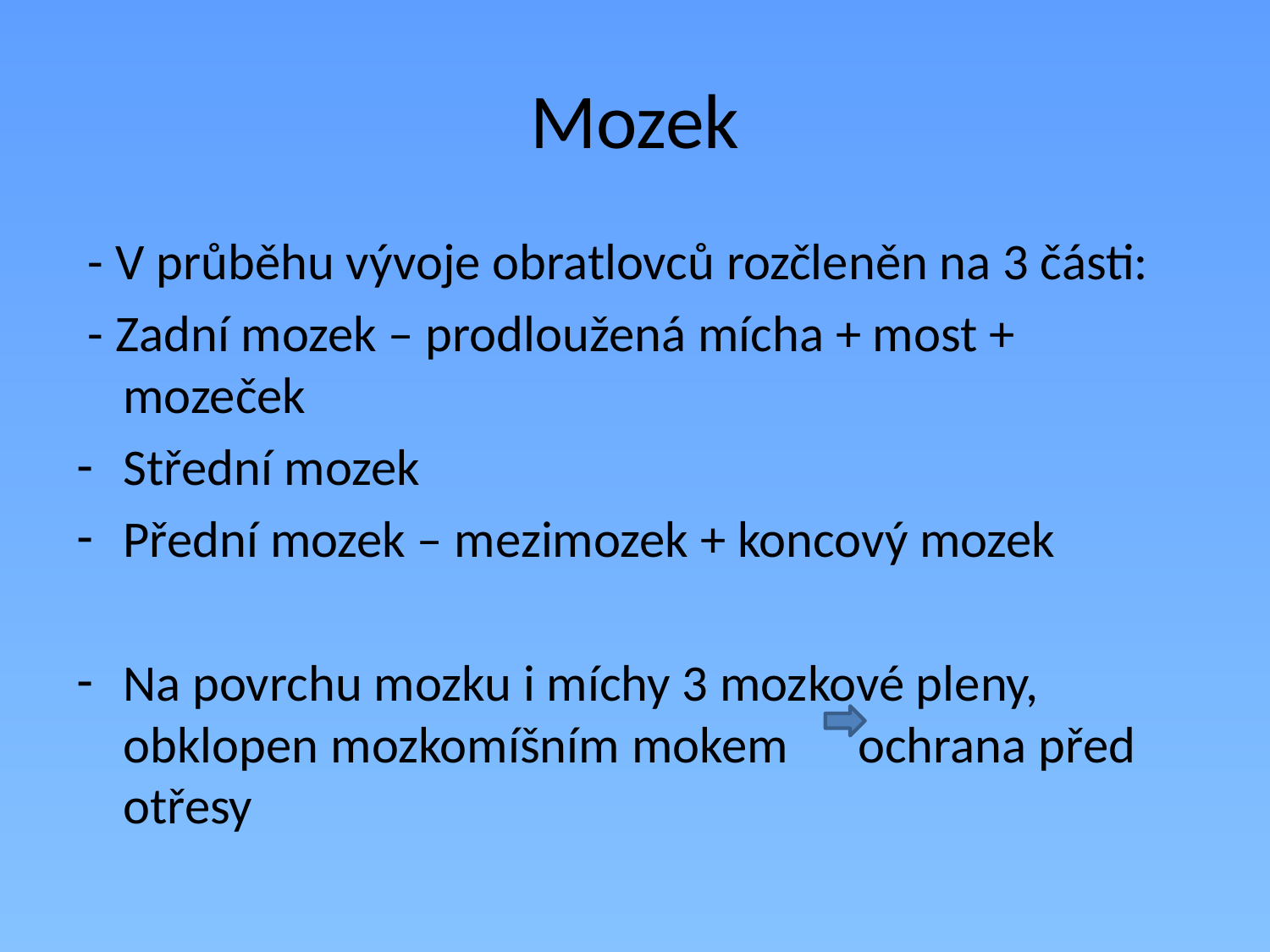

# Mozek
 - V průběhu vývoje obratlovců rozčleněn na 3 části:
 - Zadní mozek – prodloužená mícha + most + mozeček
Střední mozek
Přední mozek – mezimozek + koncový mozek

Na povrchu mozku i míchy 3 mozkové pleny, obklopen mozkomíšním mokem      ochrana před otřesy